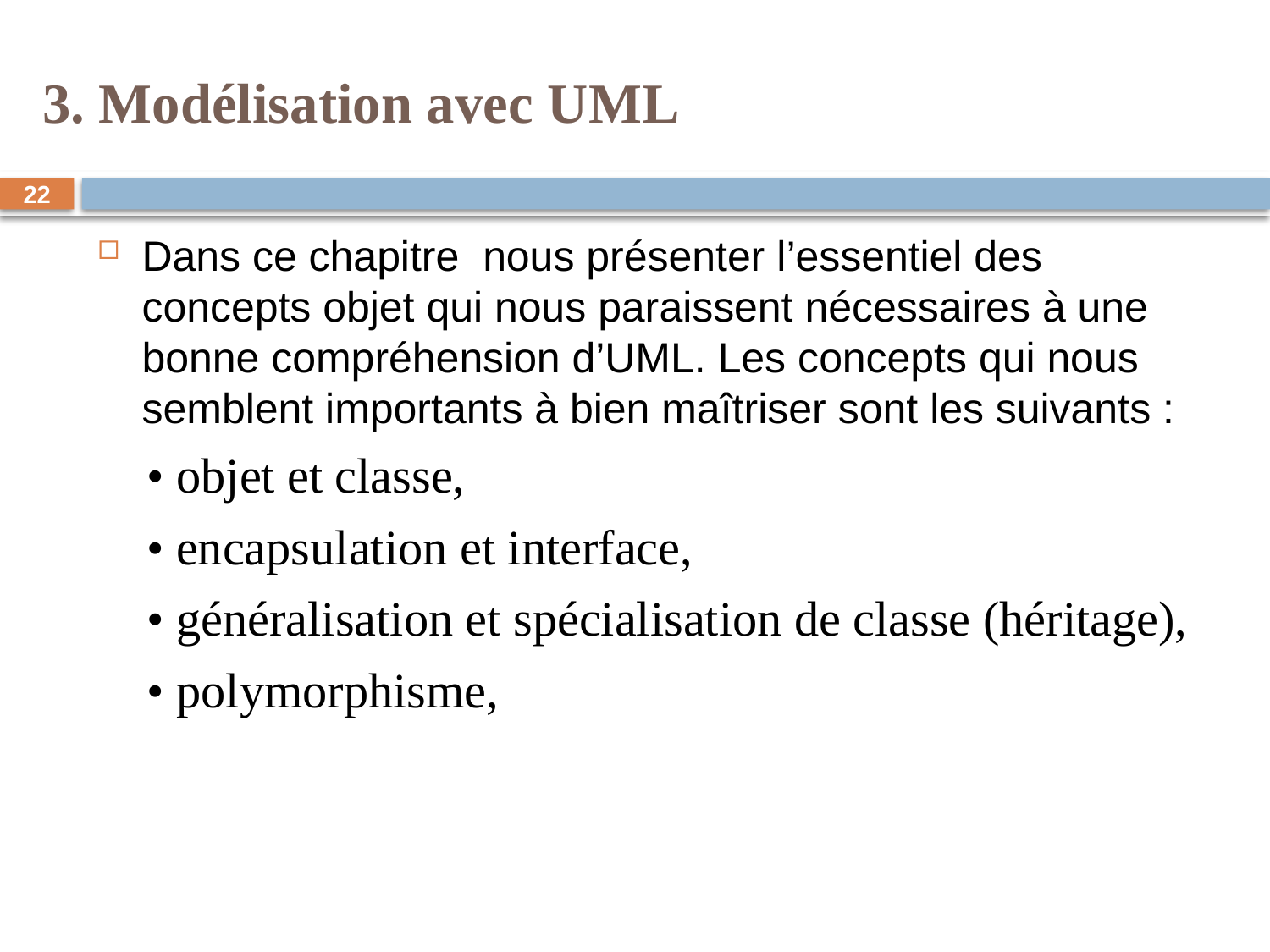

# 3. Modélisation avec UML
22
Dans ce chapitre  nous présenter l’essentiel des concepts objet qui nous paraissent nécessaires à une bonne compréhension d’UML. Les concepts qui nous semblent importants à bien maîtriser sont les suivants :
• objet et classe,
• encapsulation et interface,
• généralisation et spécialisation de classe (héritage),
• polymorphisme,